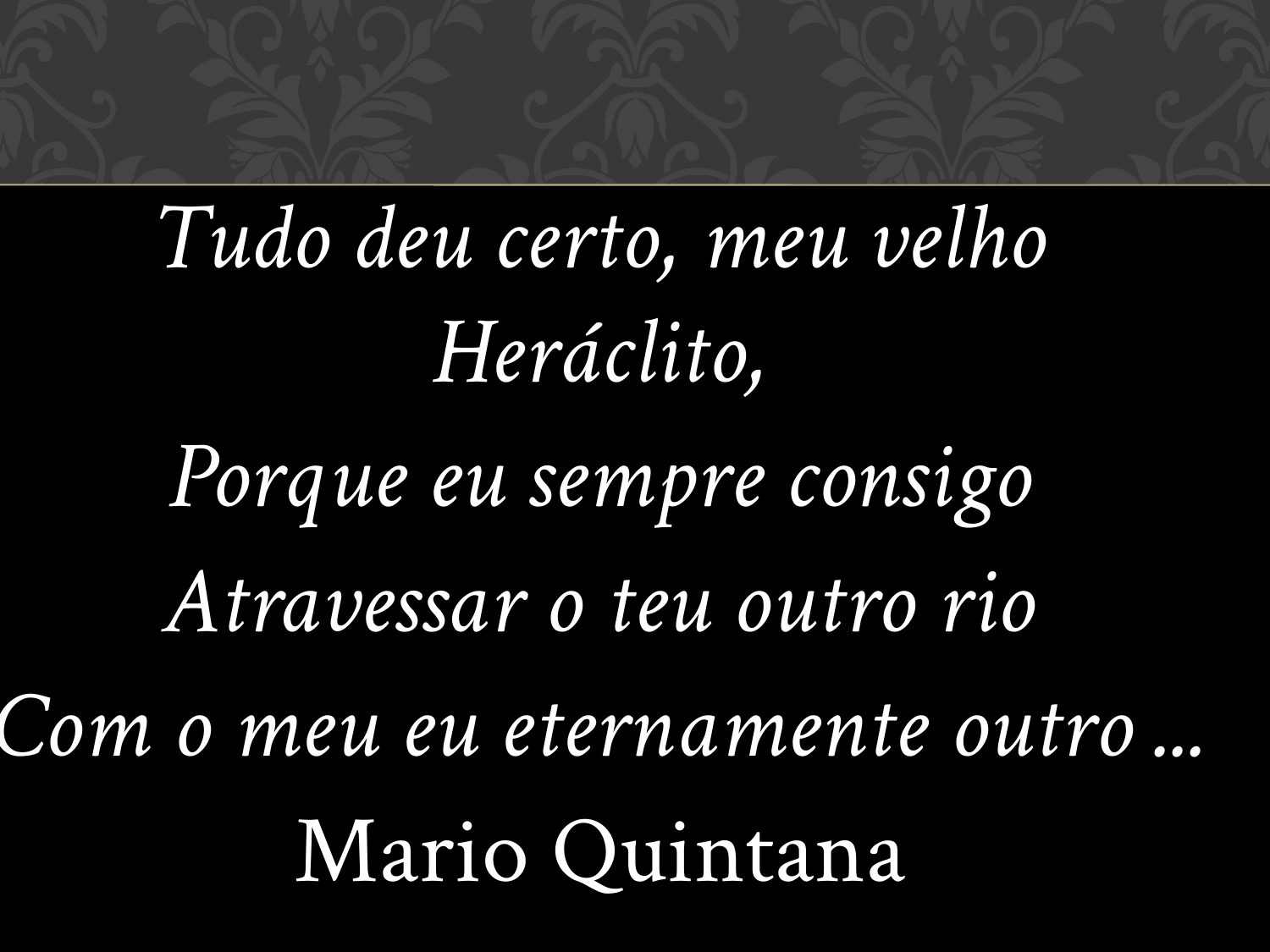

Tudo deu certo, meu velho Heráclito,
Porque eu sempre consigo
Atravessar o teu outro rio
Com o meu eu eternamente outro ...
Mario Quintana